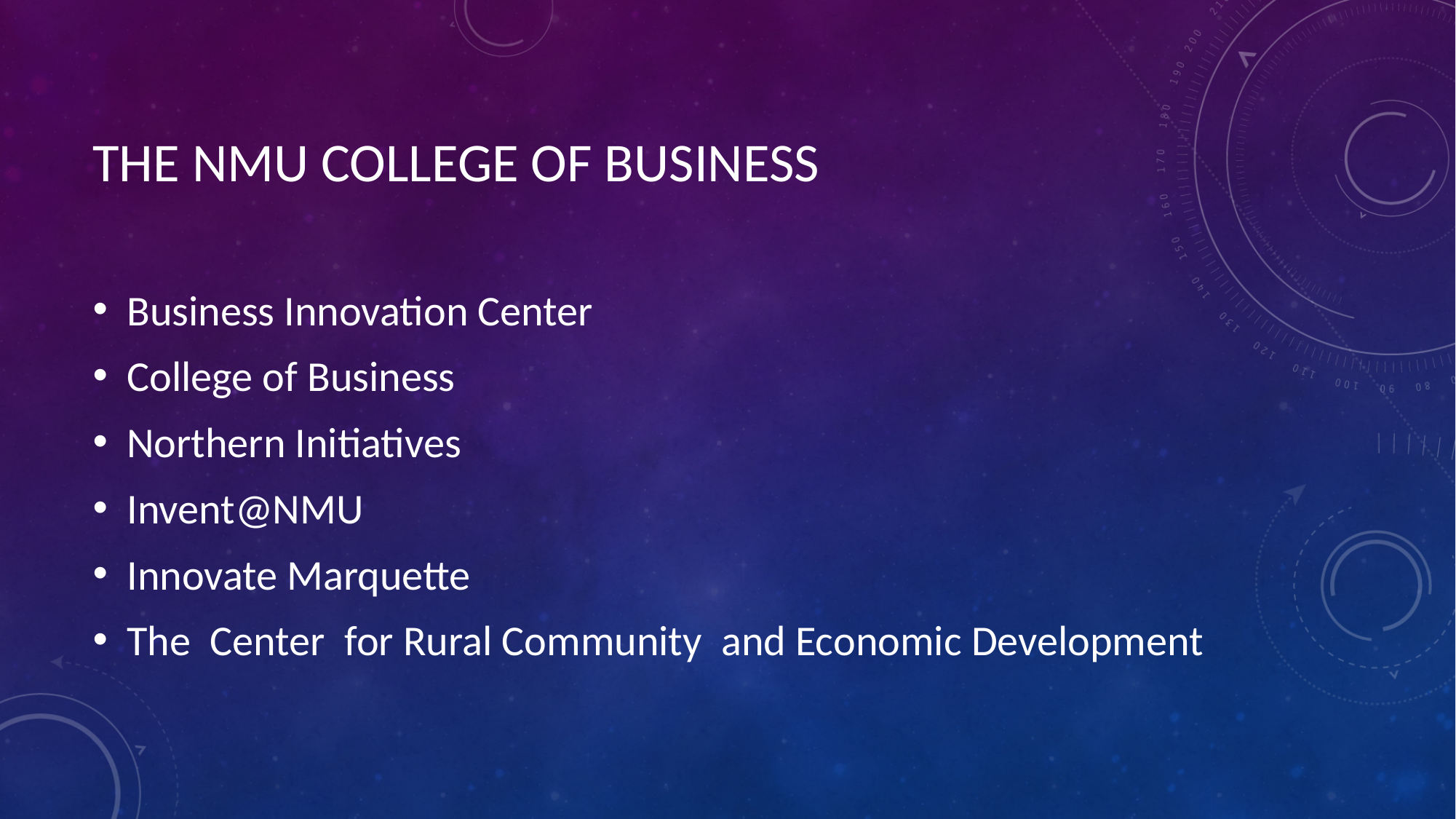

# The NMU College of Business
Business Innovation Center
College of Business
Northern Initiatives
Invent@NMU
Innovate Marquette
The  Center  for Rural Community  and Economic Development